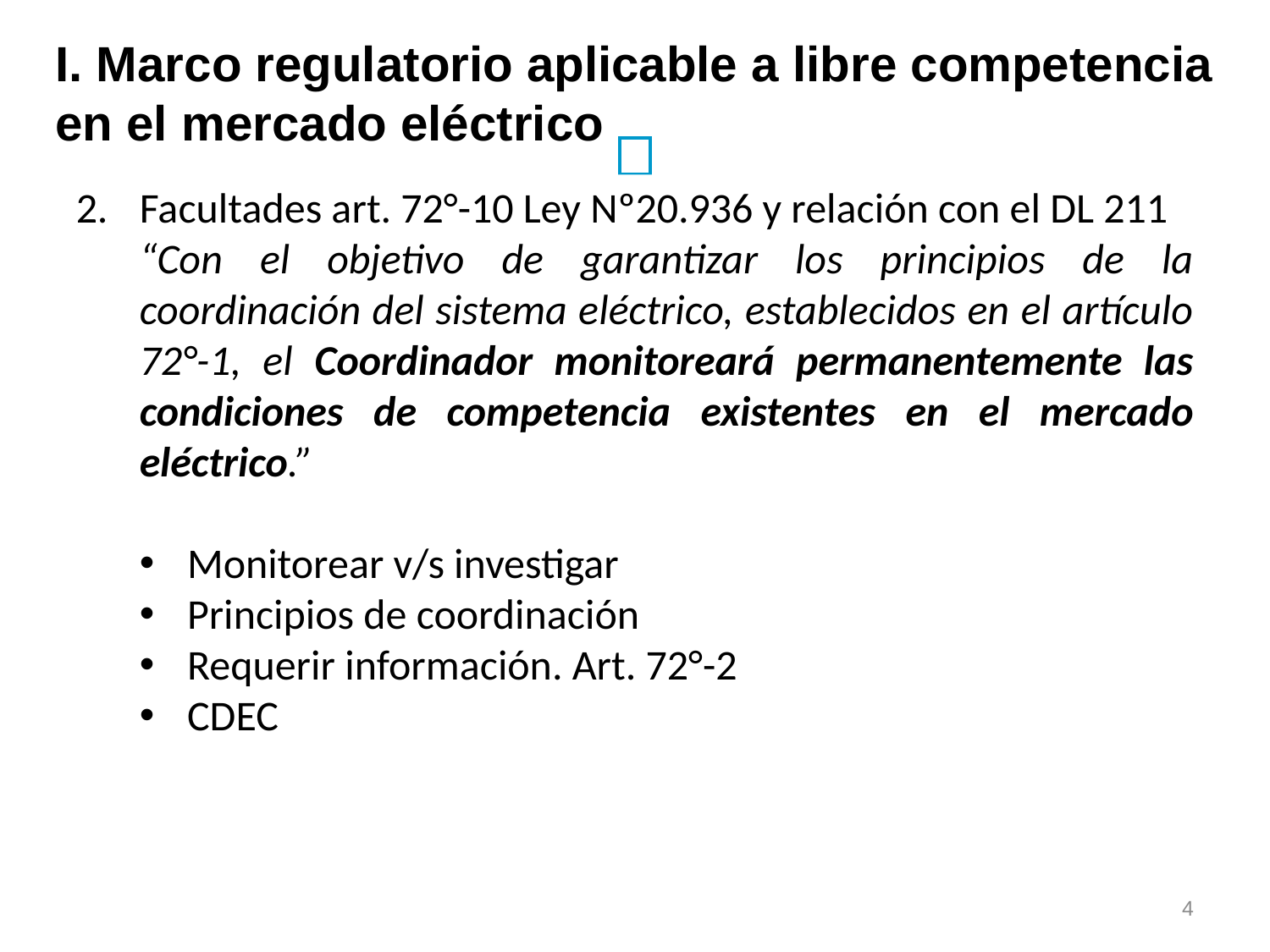

I. Marco regulatorio aplicable a libre competencia en el mercado eléctrico

Facultades art. 72°-10 Ley Nº20.936 y relación con el DL 211
“Con el objetivo de garantizar los principios de la coordinación del sistema eléctrico, establecidos en el artículo 72°-1, el Coordinador monitoreará permanentemente las condiciones de competencia existentes en el mercado eléctrico.”

Monitorear v/s investigar
Principios de coordinación
Requerir información. Art. 72°-2
CDEC

4